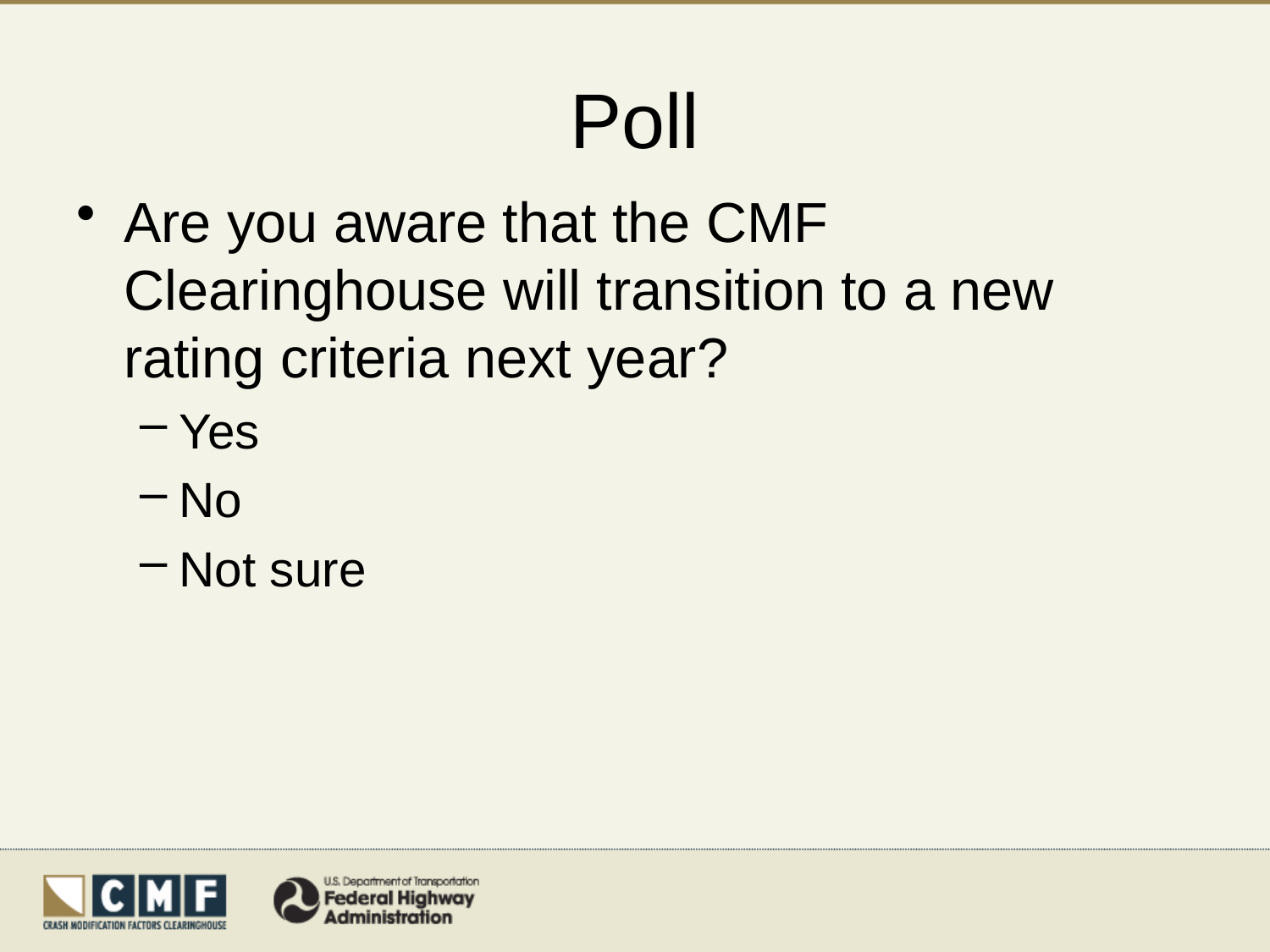

# Poll
Are you aware that the CMF Clearinghouse will transition to a new rating criteria next year?
Yes
No
Not sure